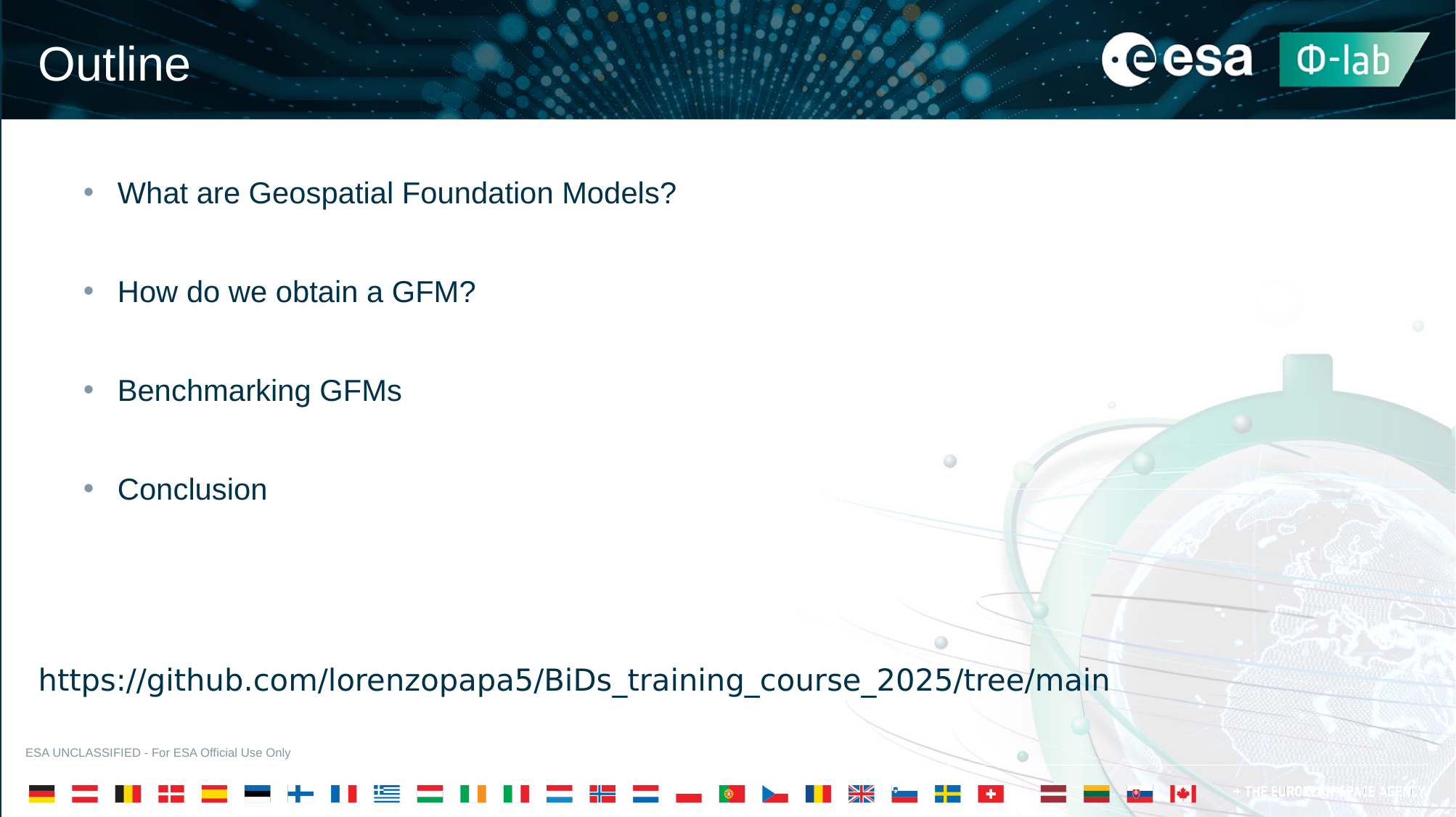

Outline
What are Geospatial Foundation Models?

How do we obtain a GFM?

Benchmarking GFMs

Conclusion
https://github.com/lorenzopapa5/BiDs_training_course_2025/tree/main